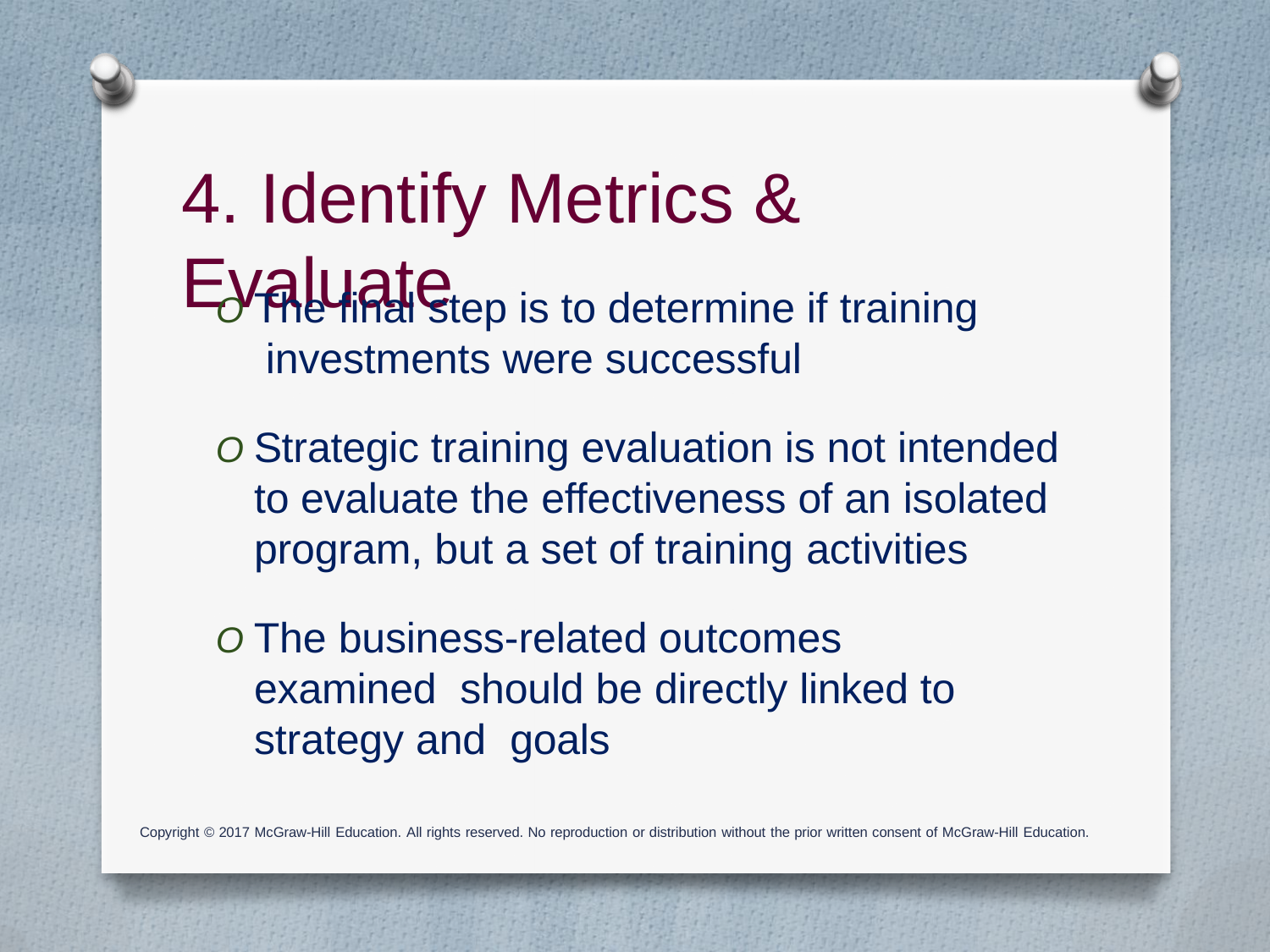

# 4. Identify Metrics & Evaluate
O The final step is to determine if training  investments were successful
O Strategic training evaluation is not intended  to evaluate the effectiveness of an isolated  program, but a set of training activities
O The business-related outcomes examined  should be directly linked to strategy and  goals
Copyright © 2017 McGraw-Hill Education. All rights reserved. No reproduction or distribution without the prior written consent of McGraw-Hill Education.